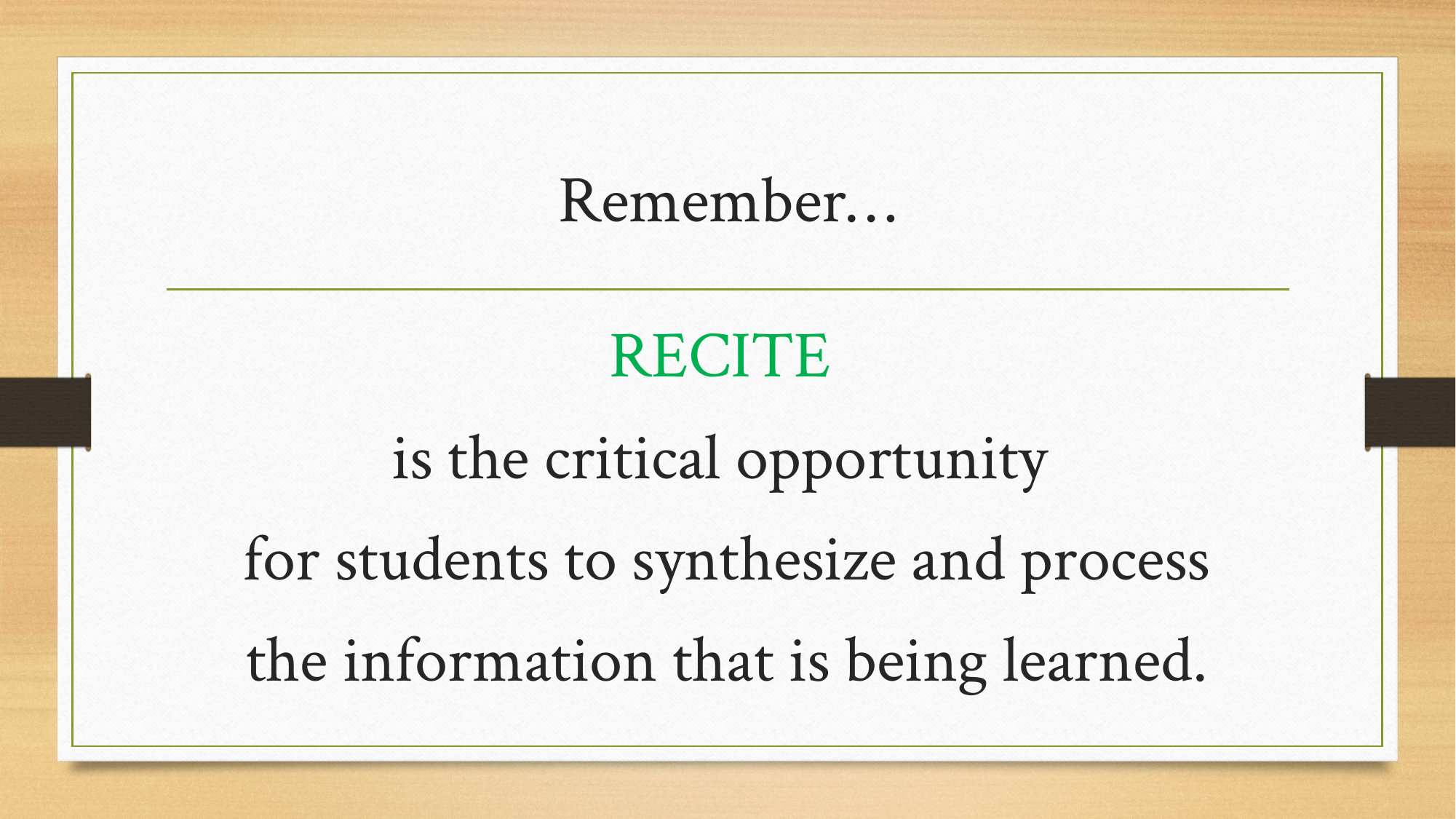

# Remember…
RECITE
is the critical opportunity
for students to synthesize and process
the information that is being learned.